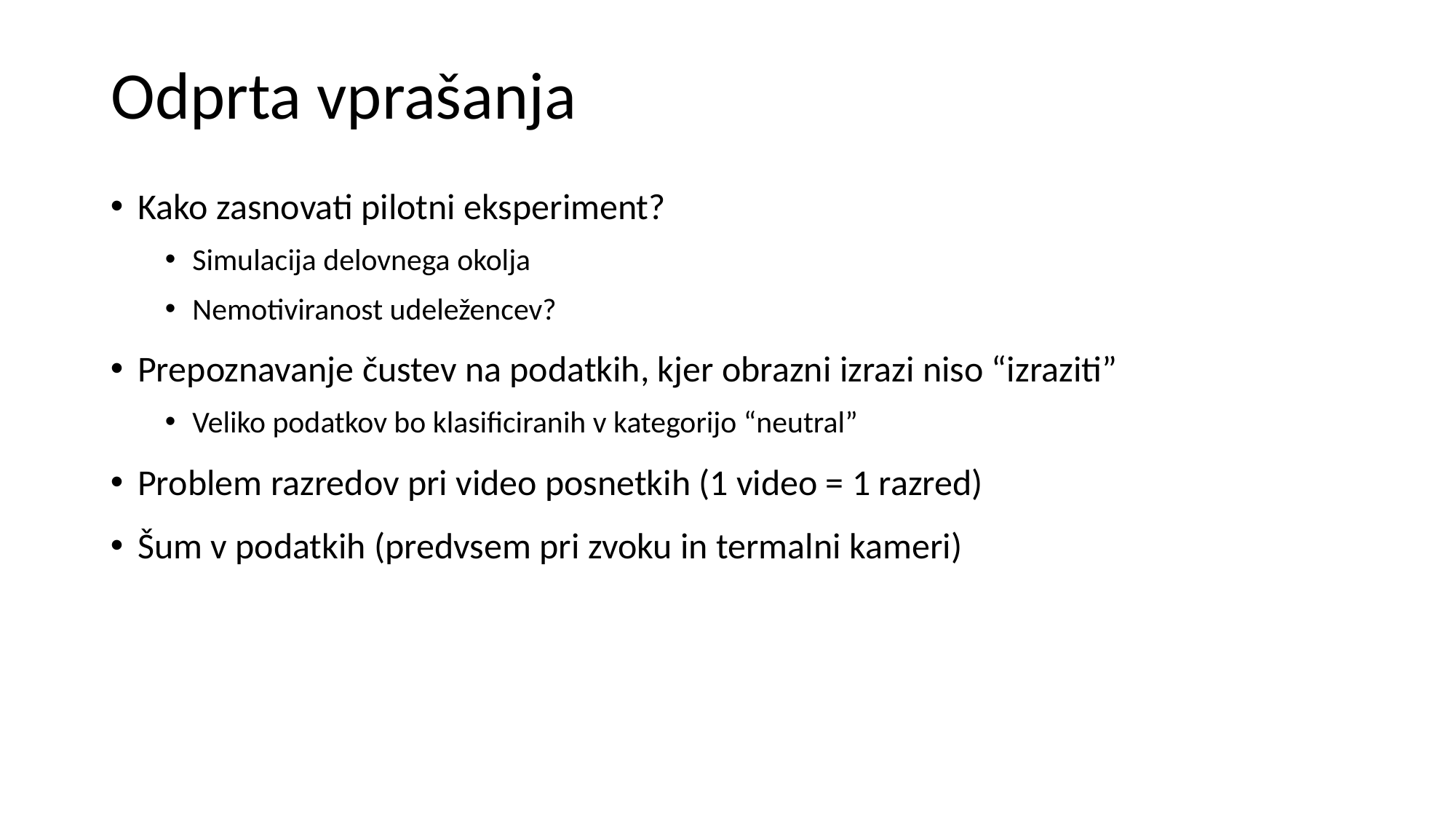

# Odprta vprašanja
Kako zasnovati pilotni eksperiment?
Simulacija delovnega okolja
Nemotiviranost udeležencev?
Prepoznavanje čustev na podatkih, kjer obrazni izrazi niso “izraziti”
Veliko podatkov bo klasificiranih v kategorijo “neutral”
Problem razredov pri video posnetkih (1 video = 1 razred)
Šum v podatkih (predvsem pri zvoku in termalni kameri)